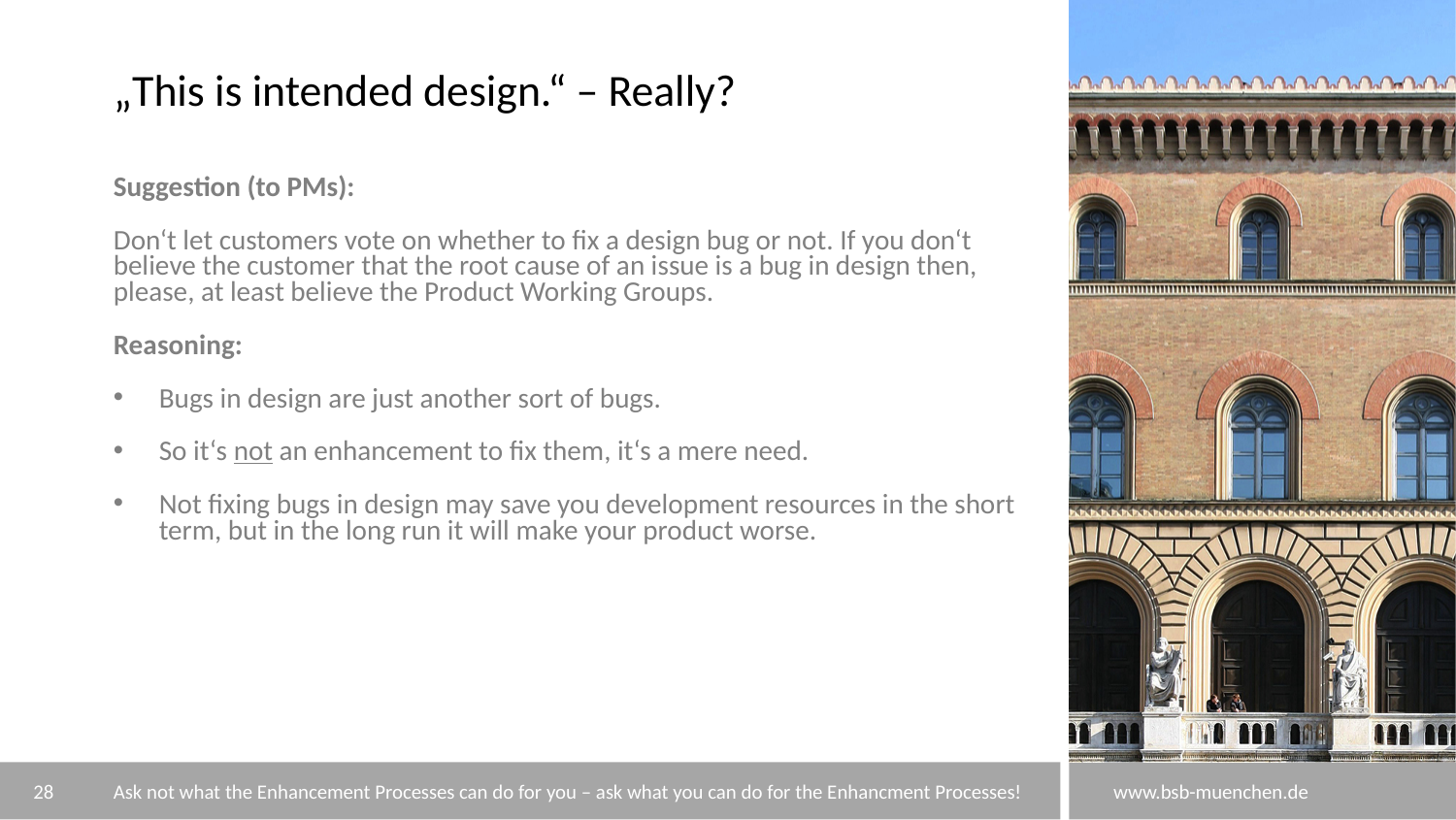

# „This is intended design.“ – Really?
Suggestion (to PMs):
Don‘t let customers vote on whether to fix a design bug or not. If you don‘t believe the customer that the root cause of an issue is a bug in design then, please, at least believe the Product Working Groups.
Reasoning:
Bugs in design are just another sort of bugs.
So it‘s not an enhancement to fix them, it‘s a mere need.
Not fixing bugs in design may save you development resources in the short term, but in the long run it will make your product worse.
28
Ask not what the Enhancement Processes can do for you – ask what you can do for the Enhancment Processes!